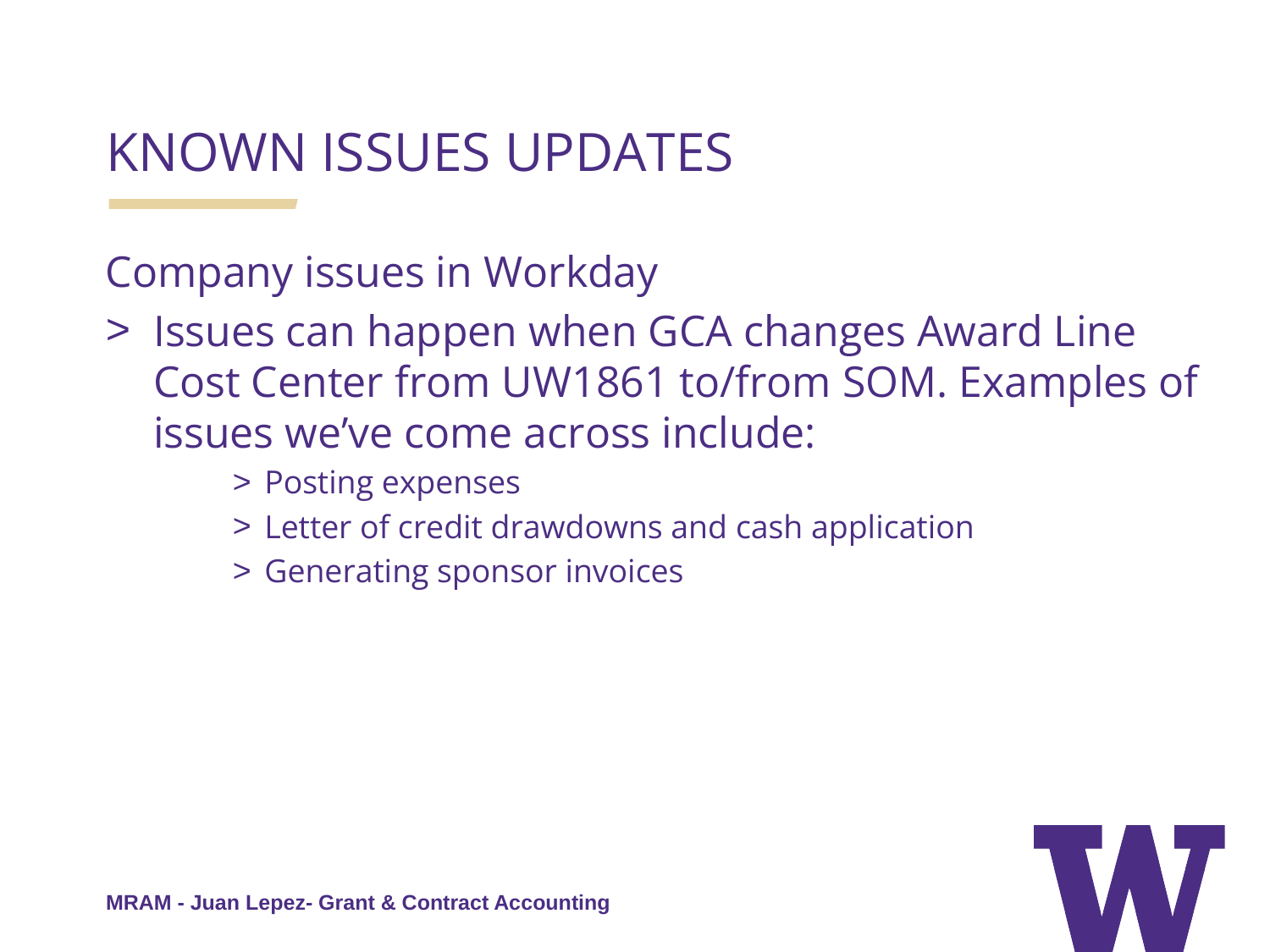

KNOWN ISSUES UPDATES
Company issues in Workday
Issues can happen when GCA changes Award Line Cost Center from UW1861 to/from SOM. Examples of issues we’ve come across include:
Posting expenses
Letter of credit drawdowns and cash application
Generating sponsor invoices
MRAM - Juan Lepez- Grant & Contract Accounting